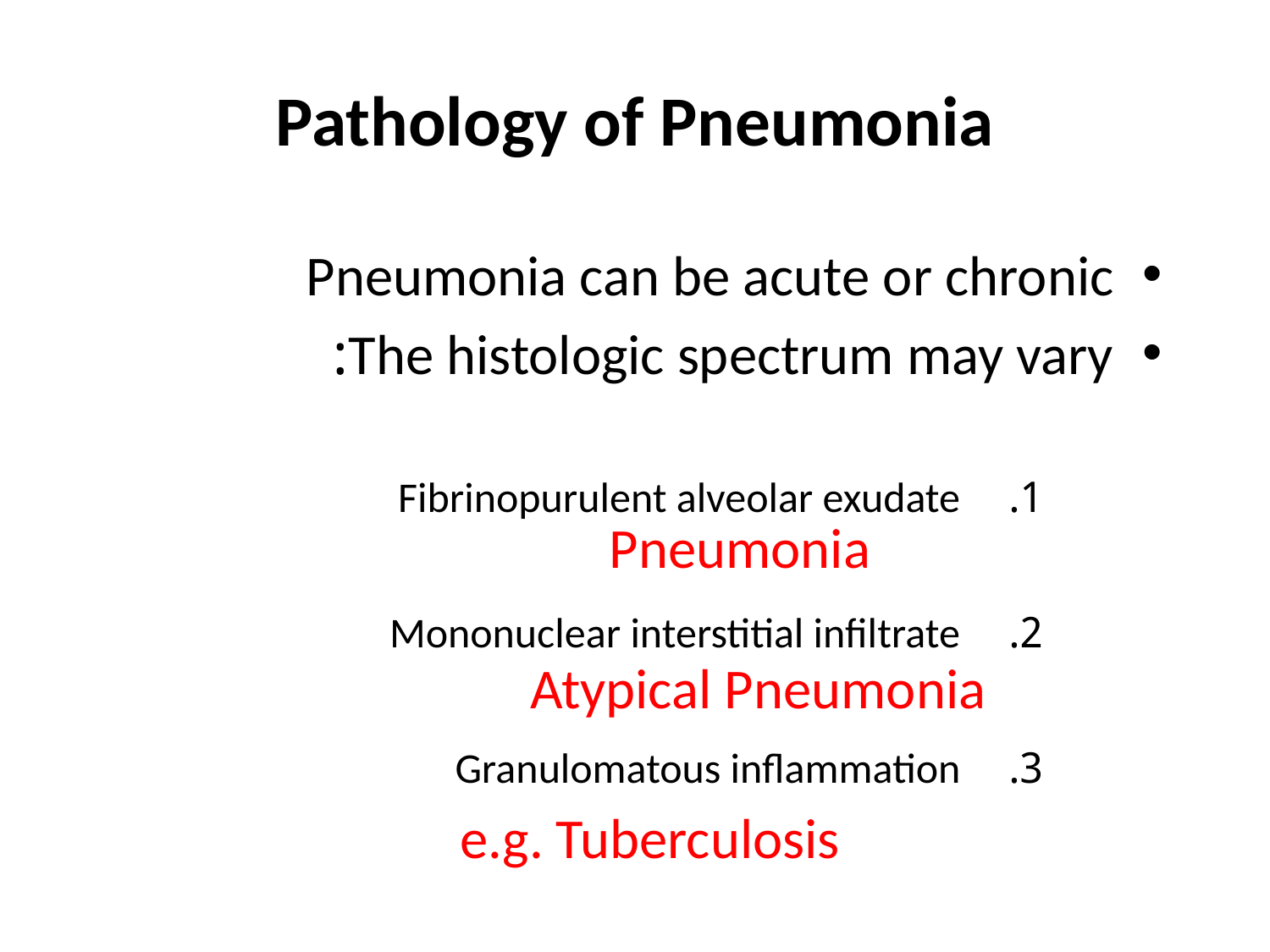

# Pathology of Pneumonia
Pneumonia can be acute or chronic
The histologic spectrum may vary:
 Fibrinopurulent alveolar exudate
 Mononuclear interstitial infiltrate
 Granulomatous inflammation
Pneumonia
Atypical Pneumonia
e.g. Tuberculosis